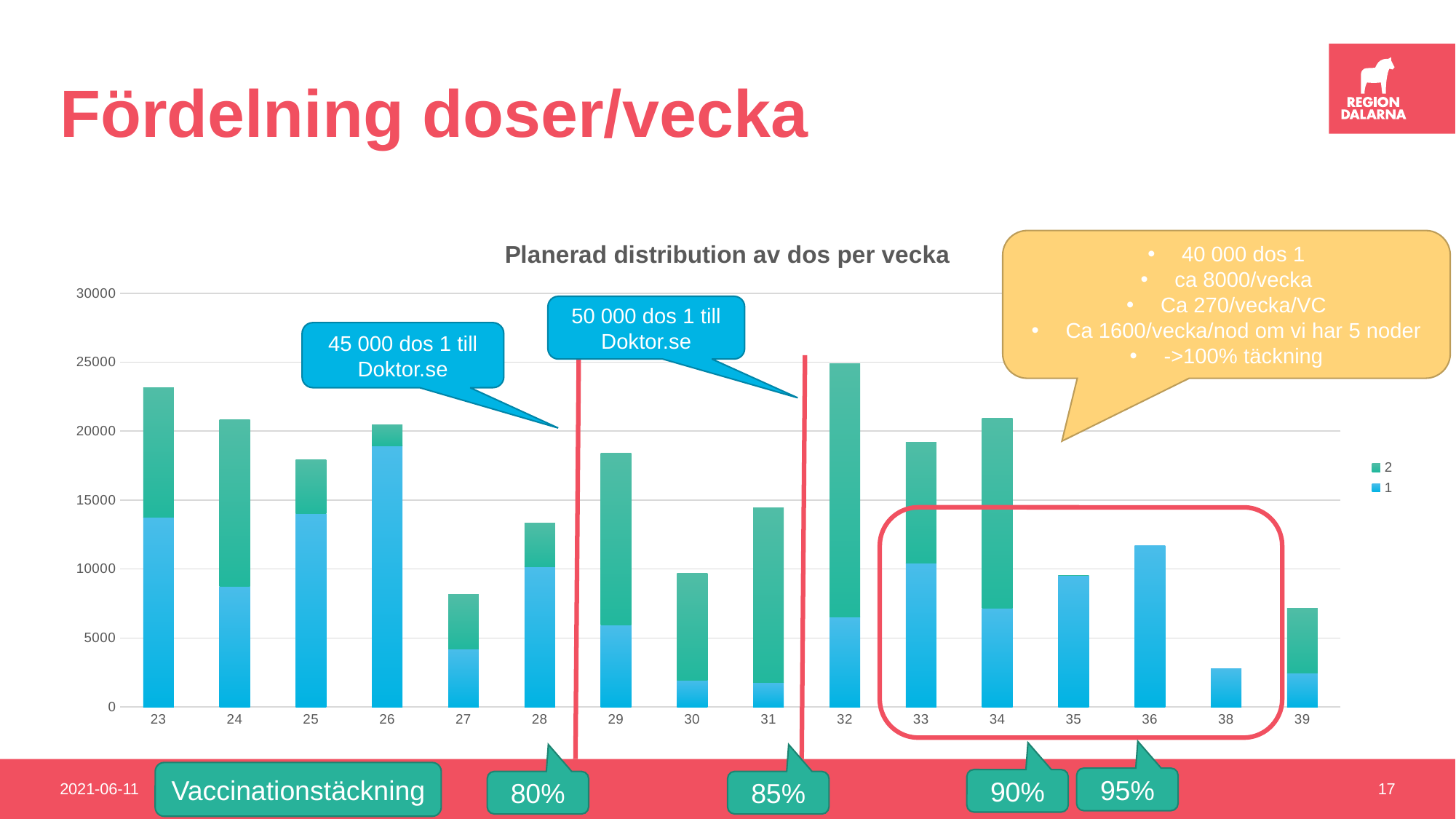

# Fördelning doser/vecka

### Chart: Planerad distribution av dos per vecka

| Category | 1 | 2 |
|---|---|---|
| 23 | 13764.0 | 9384.0 |
| 24 | 8752.0 | 12090.0 |
| 25 | 14030.0 | 3874.0 |
| 26 | 18960.0 | 1498.0 |
| 27 | 4206.0 | 3968.0 |
| 28 | 10160.0 | 3162.0 |
| 29 | 5928.0 | 12466.0 |
| 30 | 1962.0 | 7726.0 |
| 31 | 1756.0 | 12662.0 |
| 32 | 6506.0 | 18390.0 |
| 33 | 10434.0 | 8748.0 |
| 34 | 7176.0 | 13746.0 |
| 35 | 9530.0 | 18.0 |
| 36 | 11700.0 | None |
| 38 | 2780.0 | None |
| 39 | 2478.0 | 4700.0 |
40 000 dos 1
ca 8000/vecka
Ca 270/vecka/VC
Ca 1600/vecka/nod om vi har 5 noder
->100% täckning
50 000 dos 1 till Doktor.se
45 000 dos 1 till Doktor.se

2021-06-11

17
Vaccinationstäckning
95%
90%
80%
85%